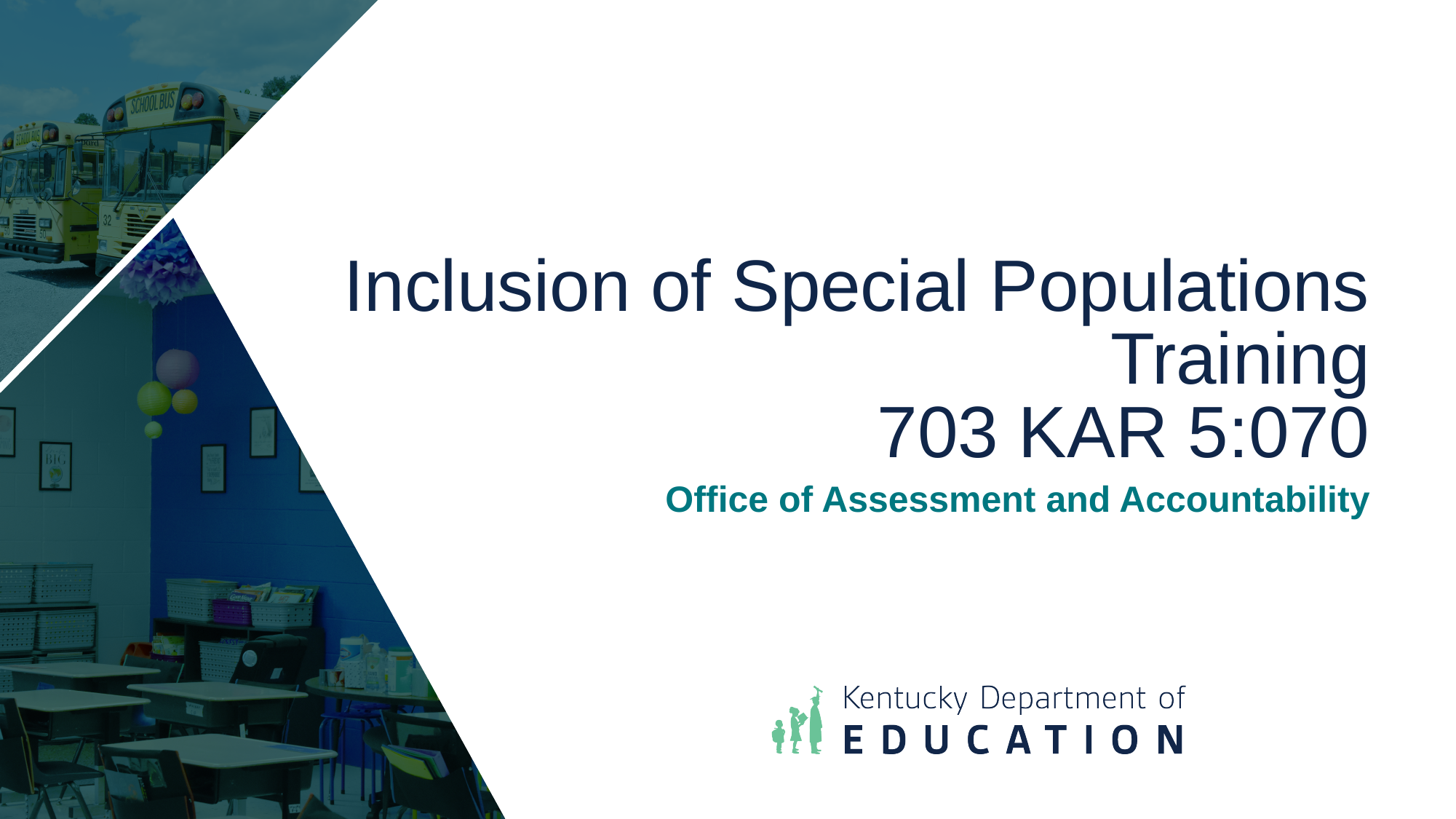

# Inclusion of Special Populations Training 703 KAR 5:070
Office of Assessment and Accountability